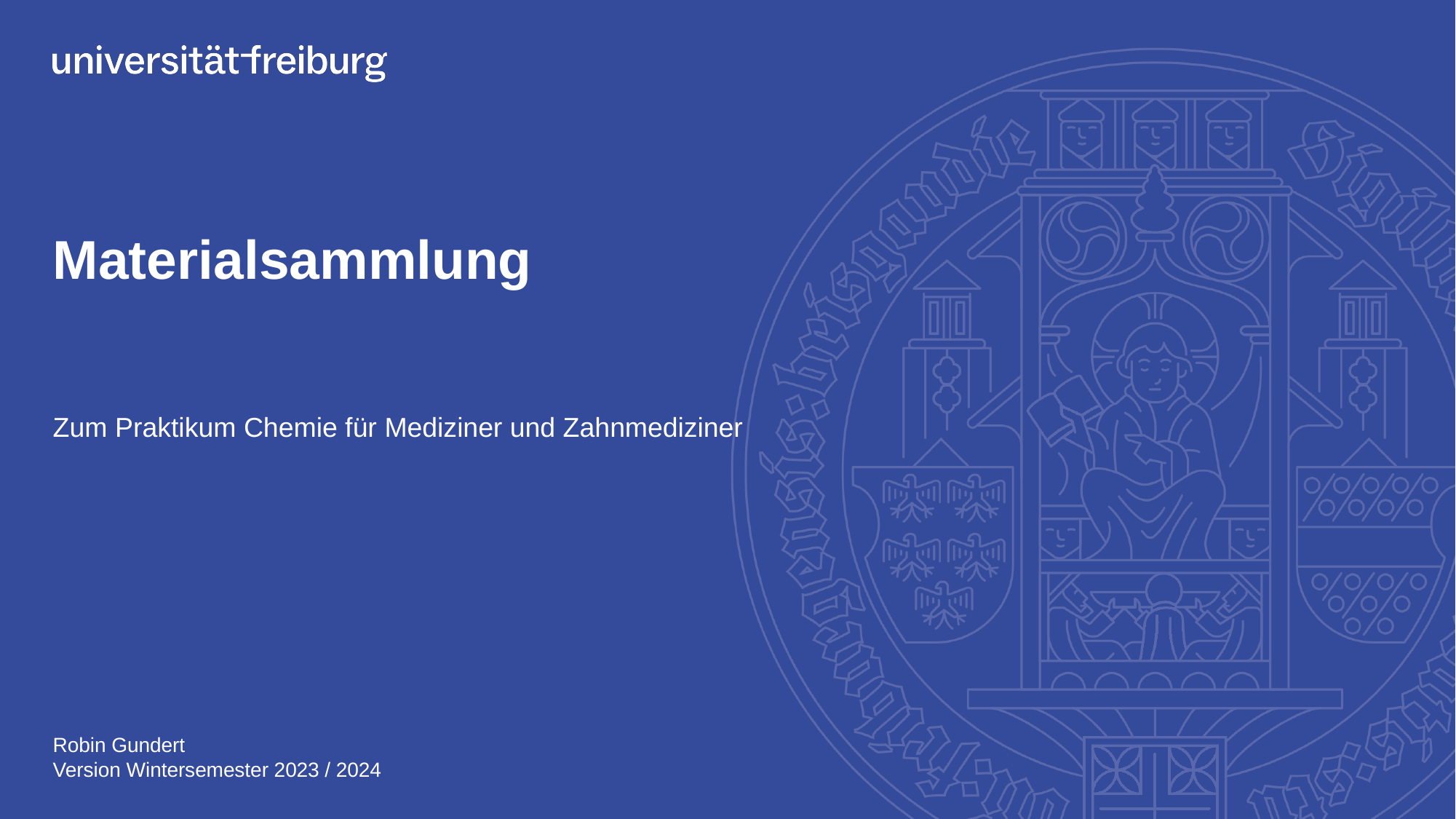

# Materialsammlung
Zum Praktikum Chemie für Mediziner und Zahnmediziner
Robin Gundert
Version Wintersemester 2023 / 2024